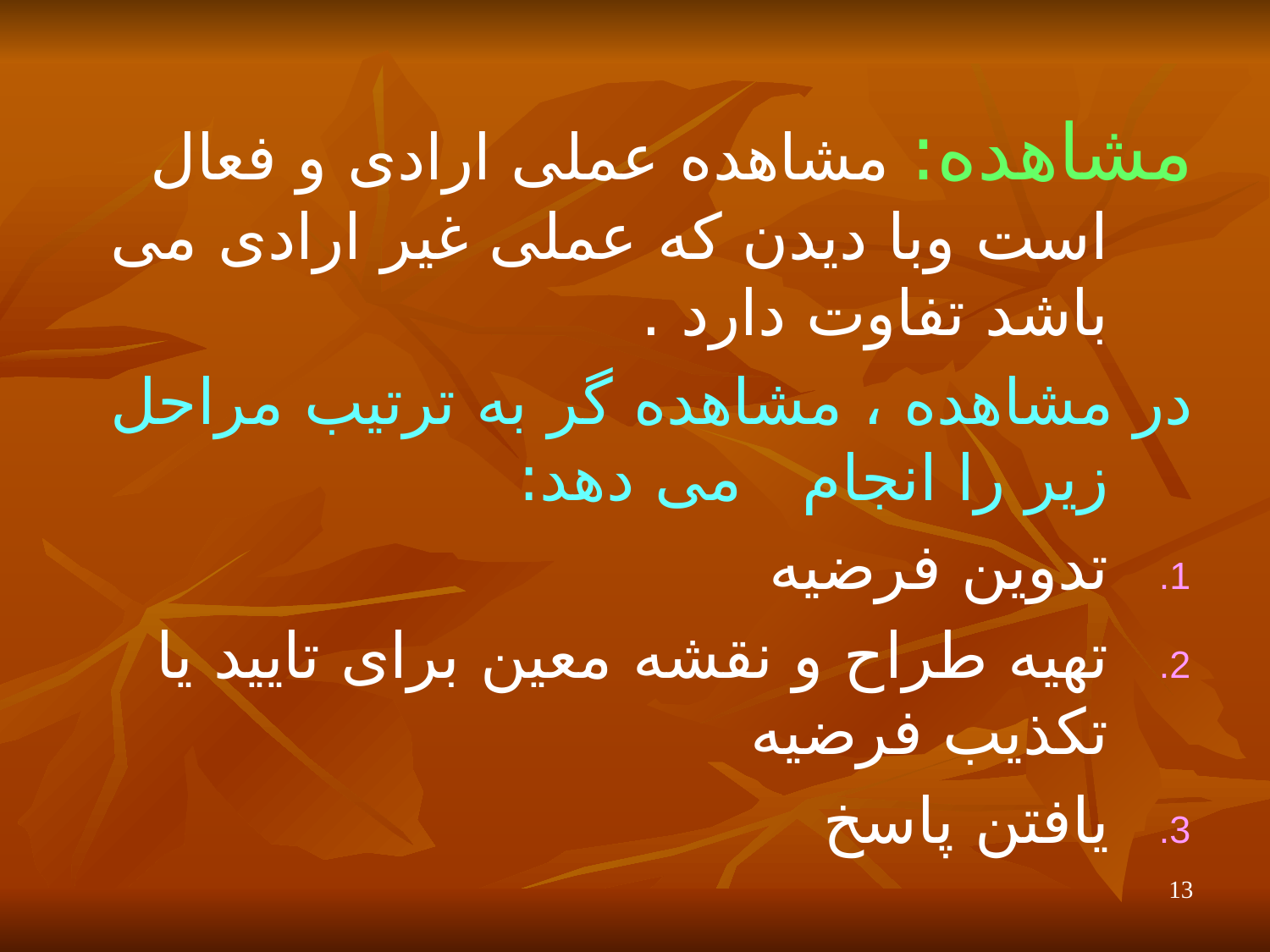

مشاهده: مشاهده عملی ارادی و فعال است وبا دیدن که عملی غیر ارادی می باشد تفاوت دارد .
در مشاهده ، مشاهده گر به ترتیب مراحل زیر را انجام   می دهد:
تدوین فرضیه
تهیه طراح و نقشه معین برای تایید یا تکذیب فرضیه
یافتن پاسخ
13